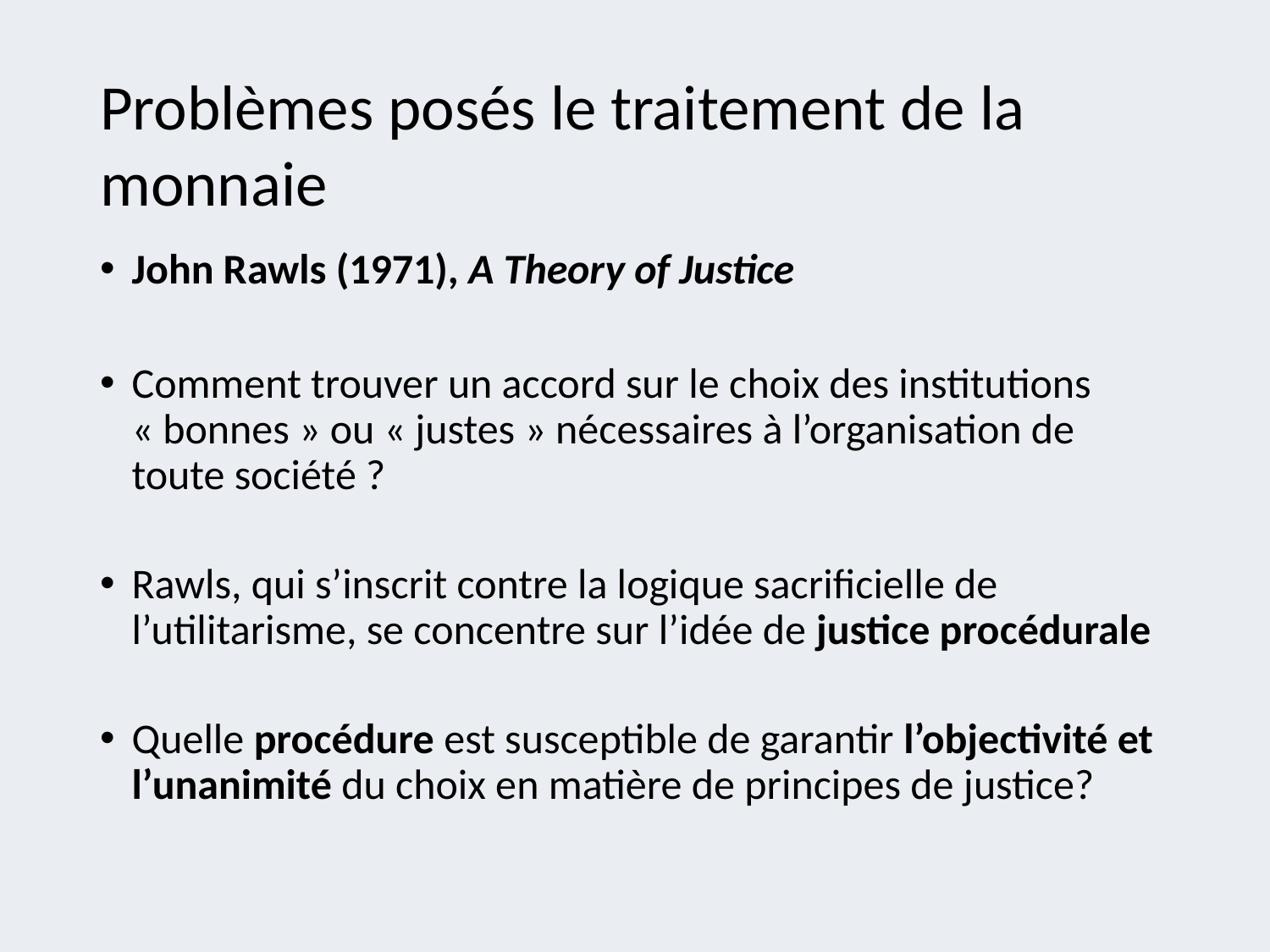

# Problèmes posés le traitement de la monnaie
John Rawls (1971), A Theory of Justice
Comment trouver un accord sur le choix des institutions « bonnes » ou « justes » nécessaires à l’organisation de toute société ?
Rawls, qui s’inscrit contre la logique sacrificielle de l’utilitarisme, se concentre sur l’idée de justice procédurale
Quelle procédure est susceptible de garantir l’objectivité et l’unanimité du choix en matière de principes de justice?